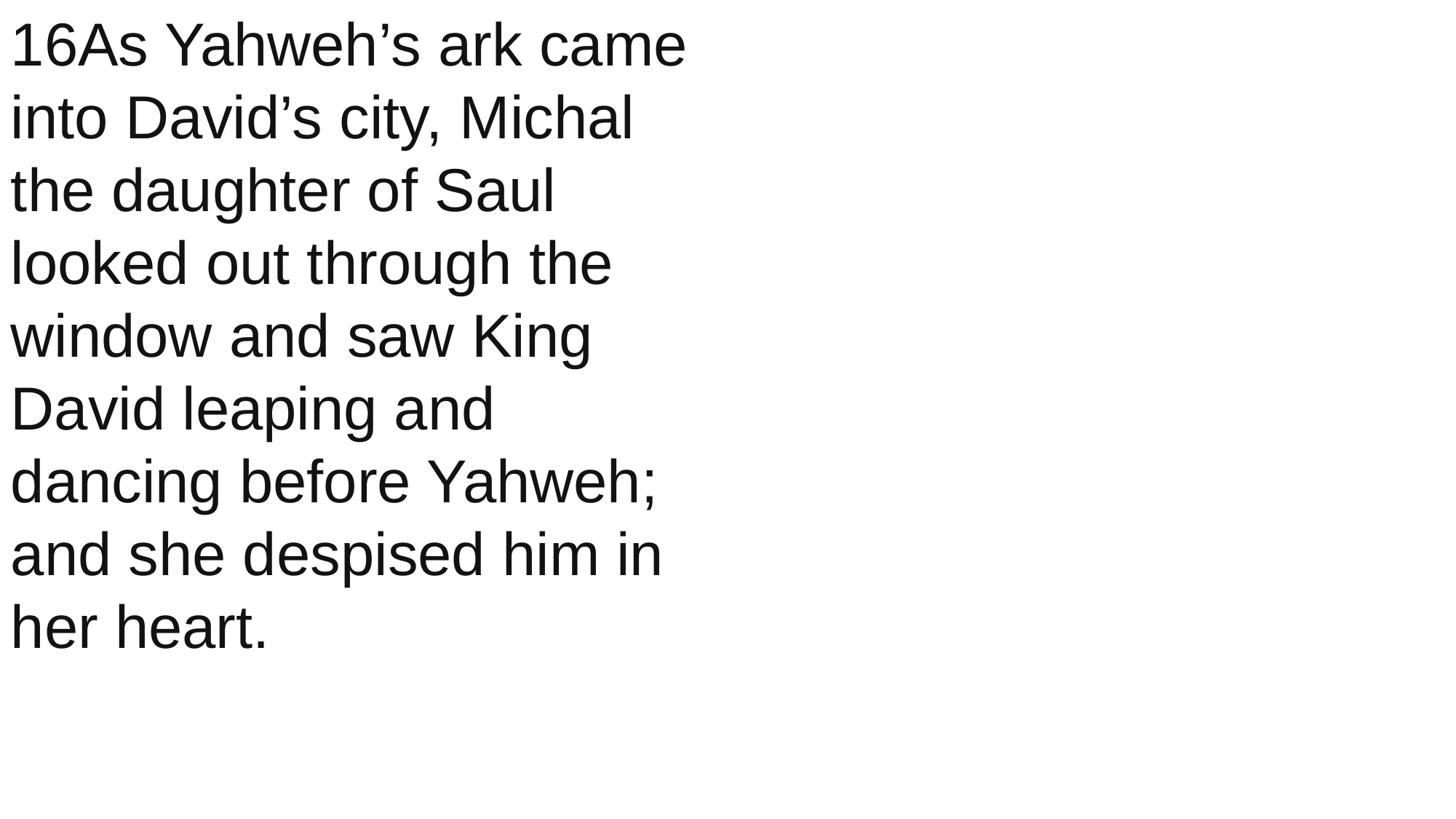

16As Yahweh’s ark came into David’s city, Michal the daughter of Saul looked out through the window and saw King David leaping and dancing before Yahweh; and she despised him in her heart.
 John